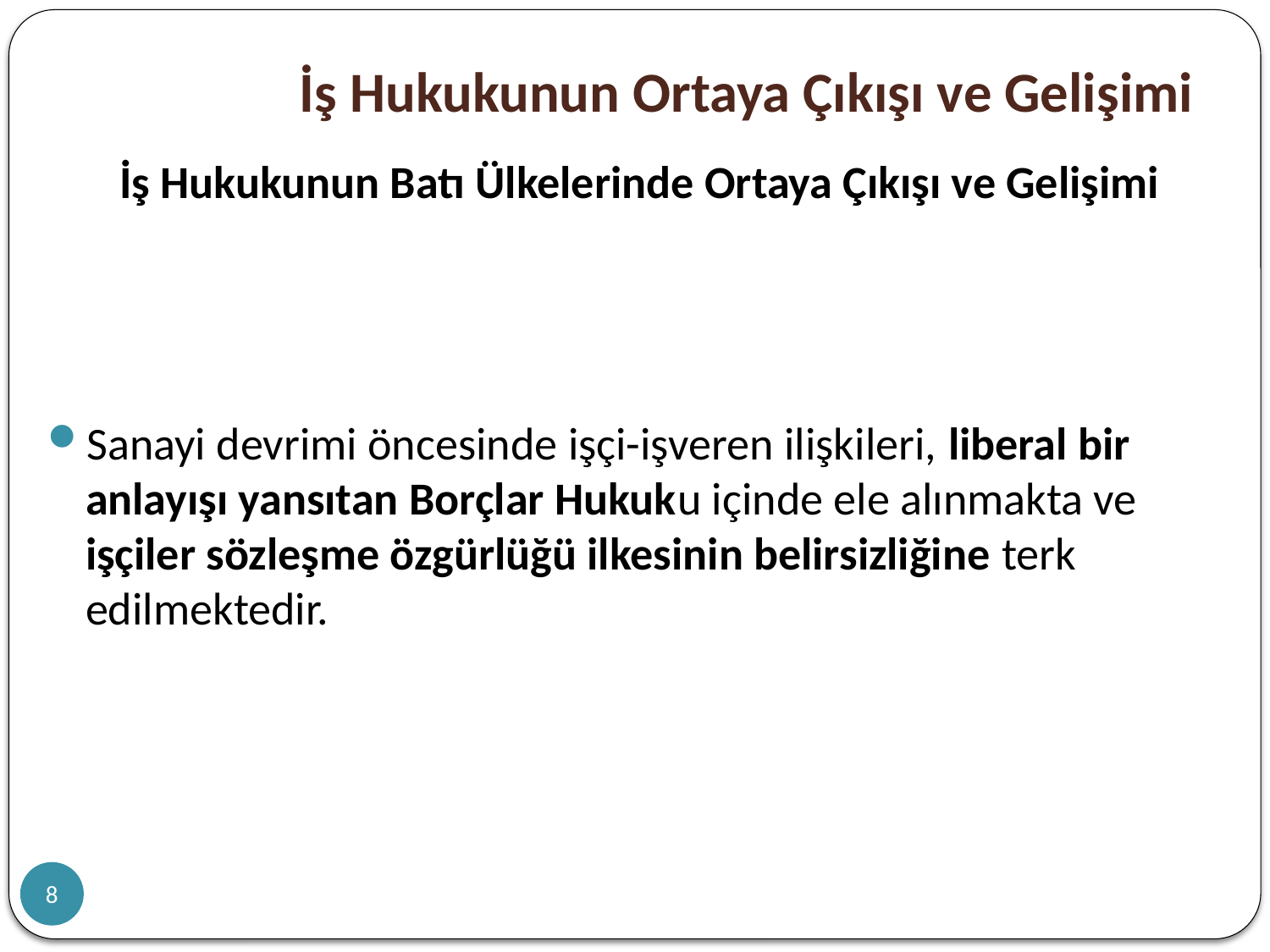

# İş Hukukunun Ortaya Çıkışı ve Gelişimi
İş Hukukunun Batı Ülkelerinde Ortaya Çıkışı ve Gelişimi

Sanayi devrimi öncesinde işçi-işveren ilişkileri, liberal bir anlayışı yansıtan Borçlar Hukuku içinde ele alınmakta ve işçiler sözleşme özgürlüğü ilkesinin belirsizliğine terk edilmektedir.

8